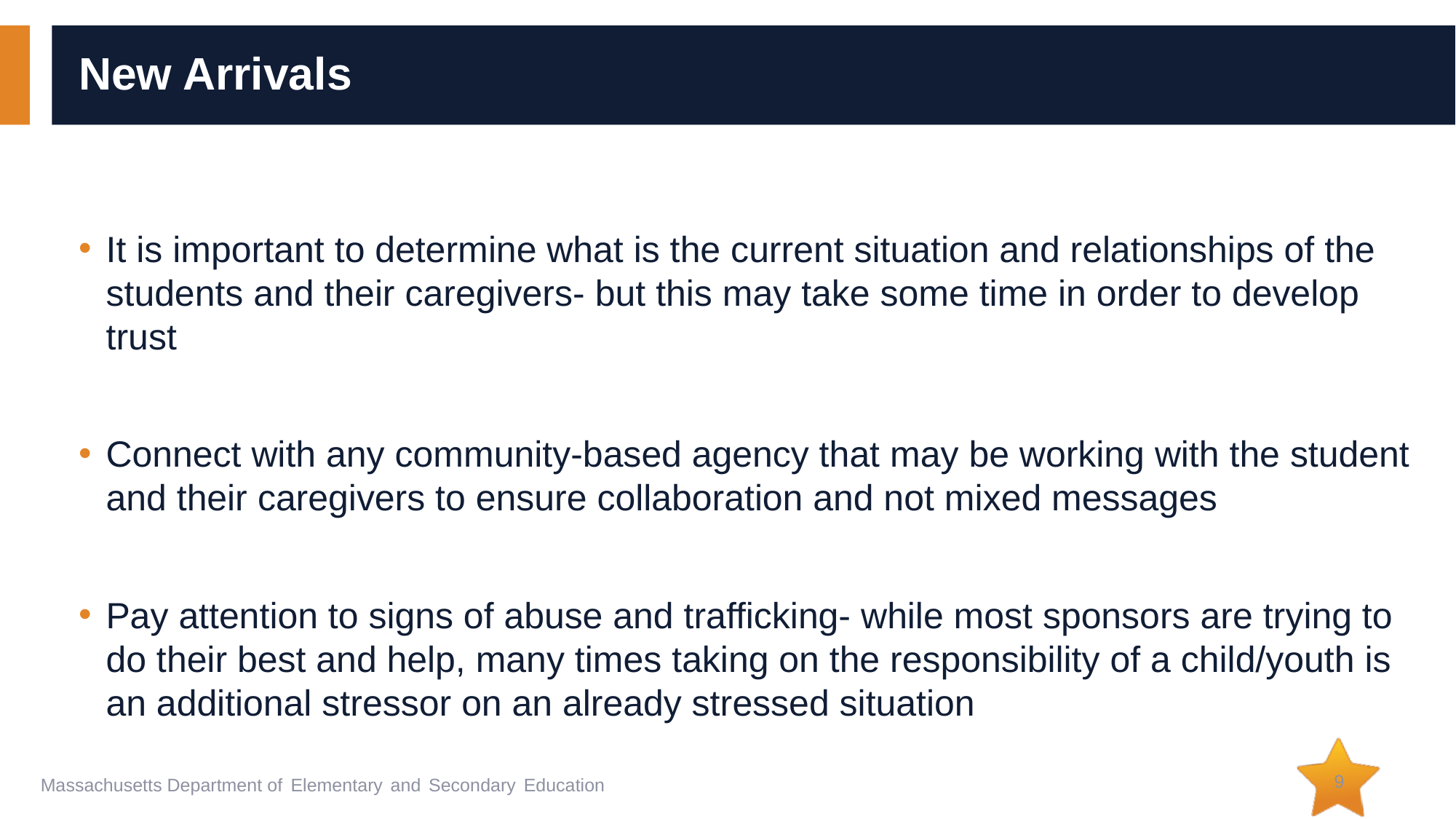

# New Arrivals

It is important to determine what is the current situation and relationships of the students and their caregivers- but this may take some time in order to develop trust

Connect with any community-based agency that may be working with the student and their caregivers to ensure collaboration and not mixed messages

Pay attention to signs of abuse and trafficking- while most sponsors are trying to do their best and help, many times taking on the responsibility of a child/youth is an additional stressor on an already stressed situation

9